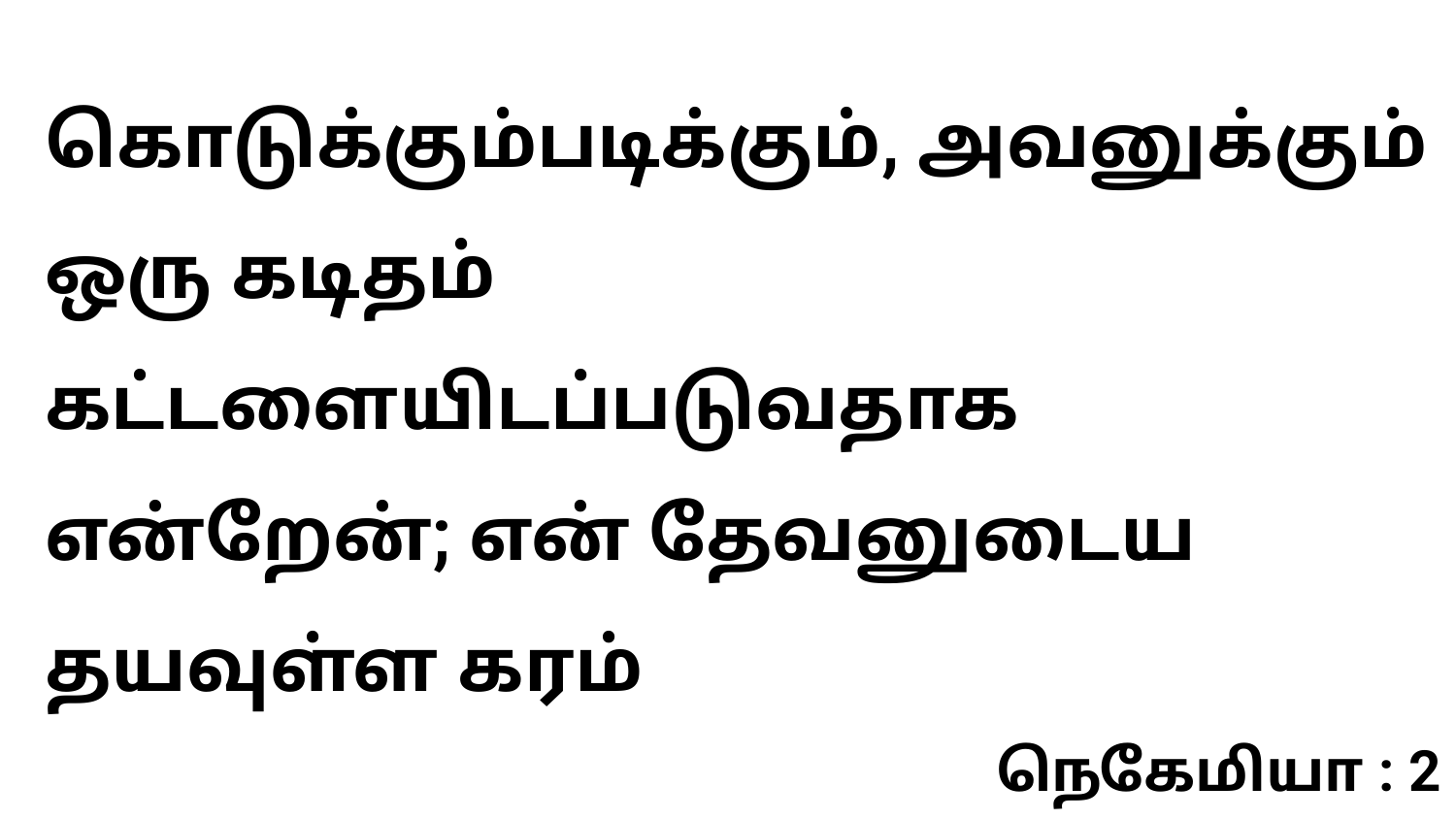

கொடுக்கும்படிக்கும், அவனுக்கும் ஒரு கடிதம் கட்டளையிடப்படுவதாக என்றேன்; என் தேவனுடைய தயவுள்ள கரம்
நெகேமியா : 2